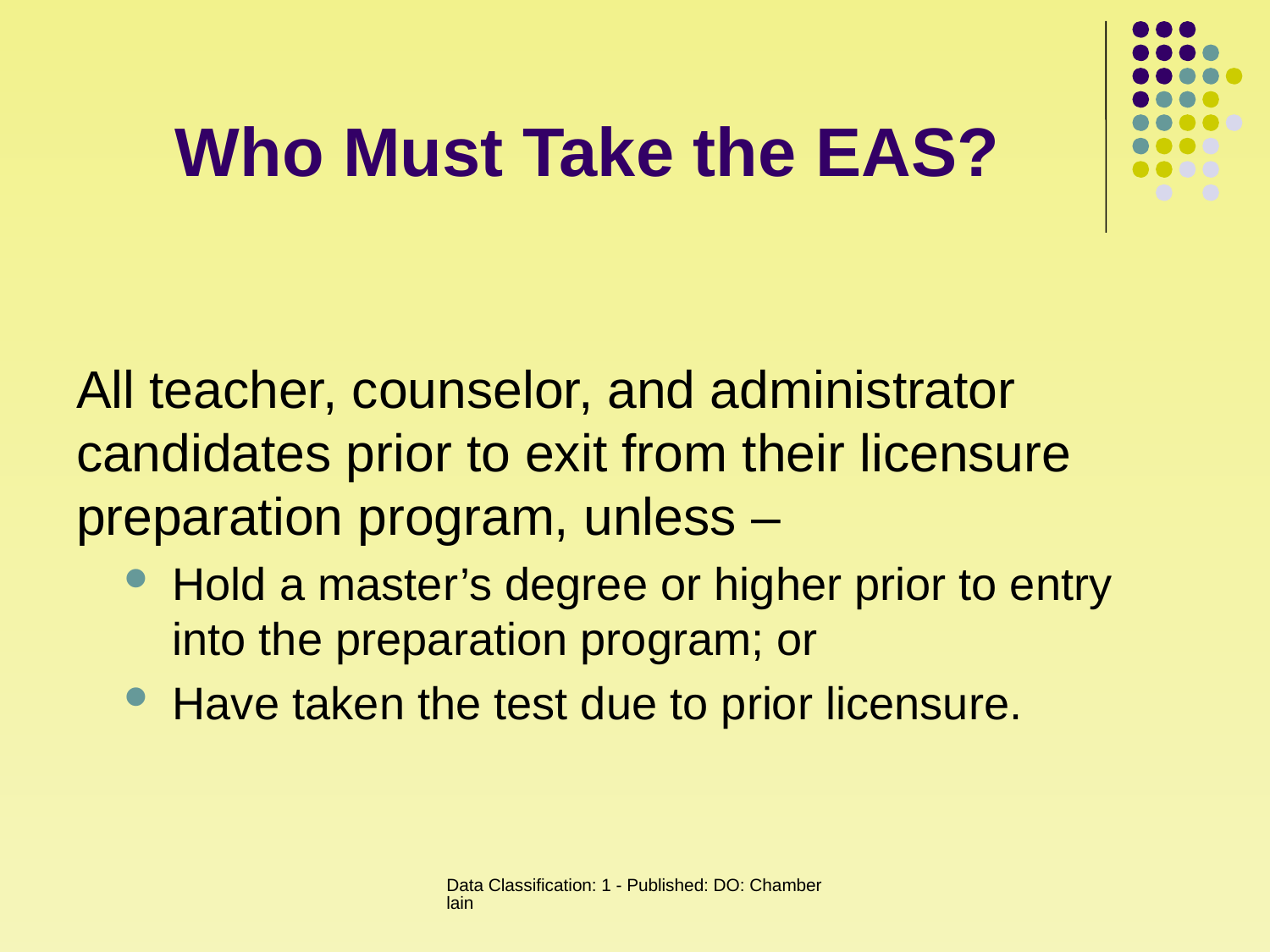

# Who Must Take the EAS?
All teacher, counselor, and administrator candidates prior to exit from their licensure preparation program, unless –
Hold a master’s degree or higher prior to entry into the preparation program; or
Have taken the test due to prior licensure.

Data Classification: 1 - Published: DO: Chamberlain